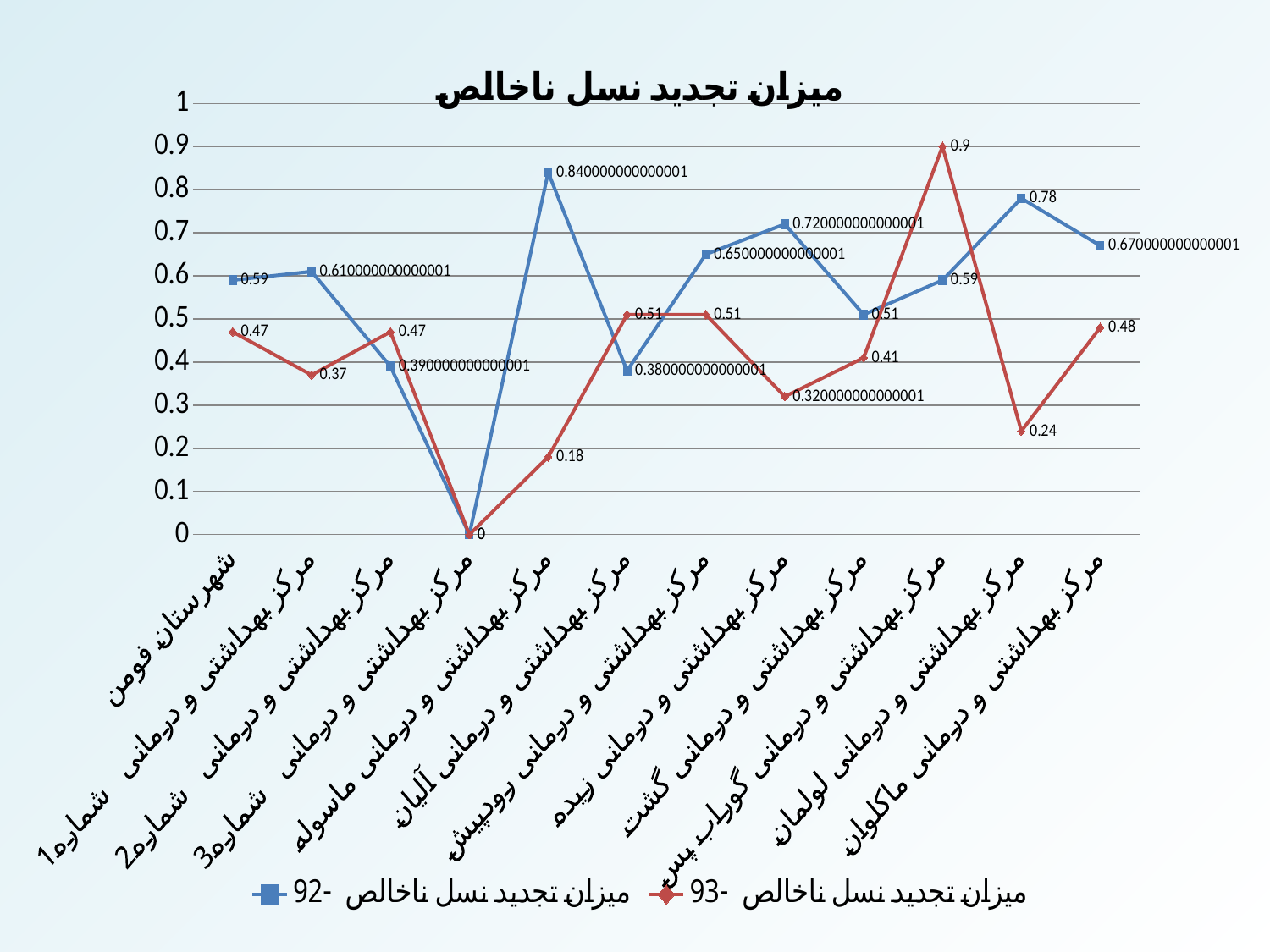

### Chart: میزان تجدید نسل ناخالص

| Category | میزان تجدید نسل ناخالص  -92 | میزان تجدید نسل ناخالص  -93 |
|---|---|---|
| شهرستان فومن | 0.59 | 0.4700000000000001 |
| مرکز بهداشتی و درمانی شماره  1 | 0.6100000000000007 | 0.3700000000000004 |
| مرکز بهداشتی و درمانی شماره  2 | 0.39000000000000057 | 0.4700000000000001 |
| مرکز بهداشتی و درمانی شماره  3 | 0.0 | 0.0 |
| مرکز بهداشتی و درمانی ماسوله | 0.8400000000000006 | 0.18000000000000024 |
| مرکز بهداشتی و درمانی آلیان | 0.38000000000000056 | 0.51 |
| مرکز بهداشتی و درمانی رودپیش | 0.6500000000000012 | 0.51 |
| مرکز بهداشتی و درمانی زیده | 0.7200000000000006 | 0.32000000000000056 |
| مرکز بهداشتی و درمانی گشت | 0.51 | 0.4100000000000003 |
| مرکز بهداشتی و درمانی گوراب پس | 0.59 | 0.9 |
| مرکز بهداشتی و درمانی لولمان | 0.78 | 0.2400000000000002 |
| مرکز بهداشتی و درمانی ماکلوان | 0.6700000000000013 | 0.4800000000000003 |